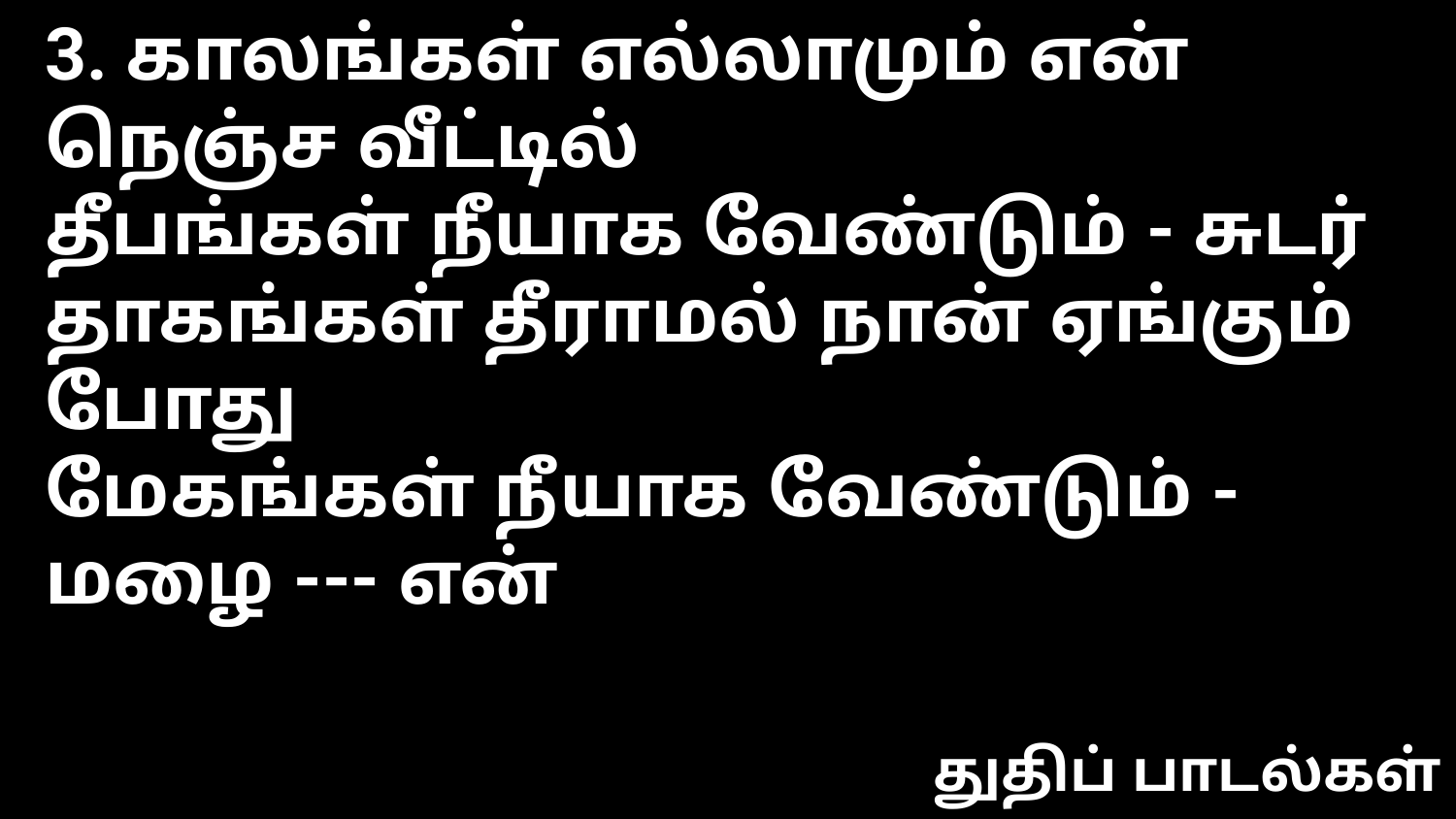

3. காலங்கள் எல்லாமும் என் நெஞ்ச வீட்டில்
தீபங்கள் நீயாக வேண்டும் - சுடர்
தாகங்கள் தீராமல் நான் ஏங்கும் போது
மேகங்கள் நீயாக வேண்டும் - மழை --- என்

துதிப் பாடல்கள்